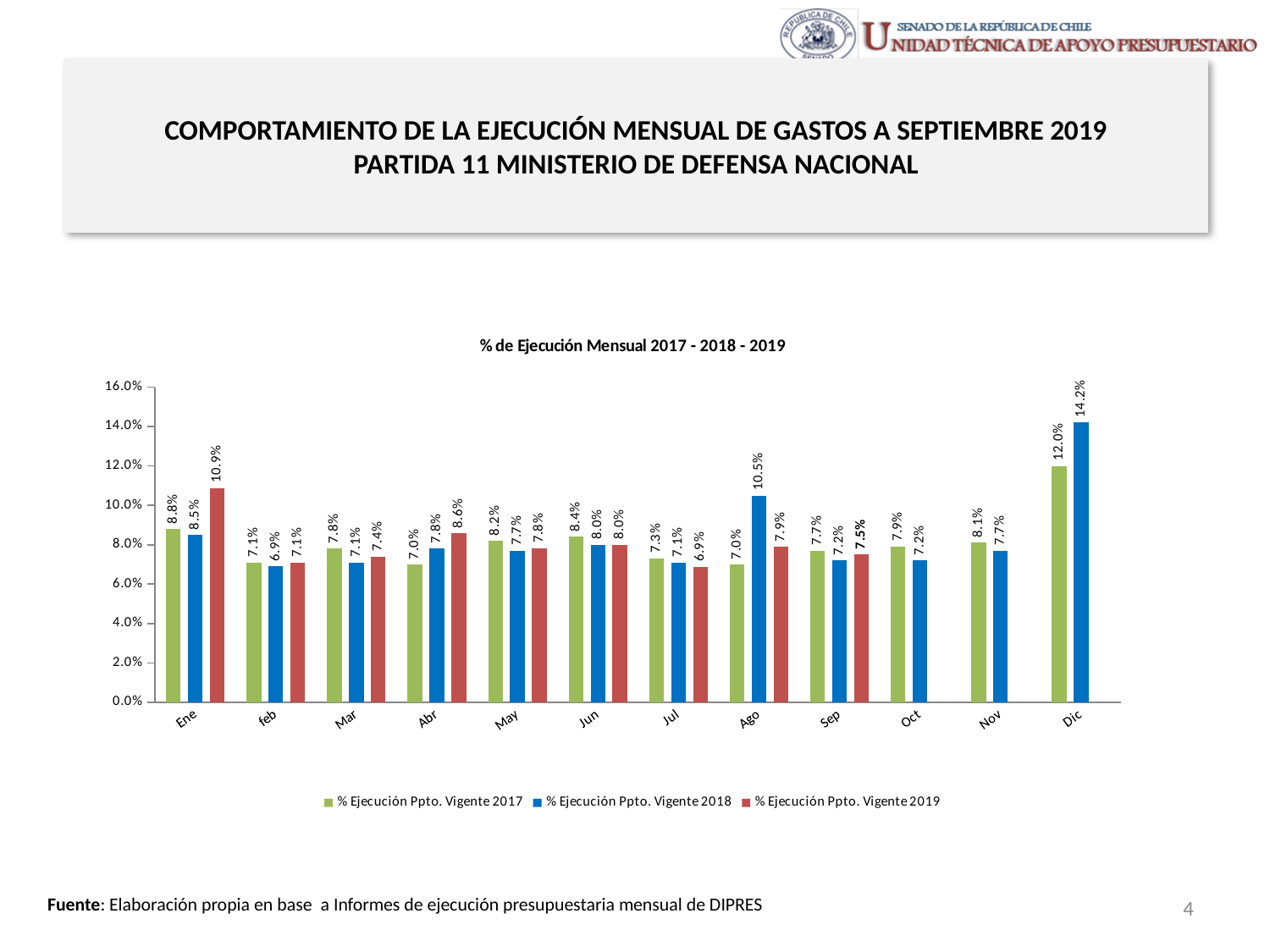

# COMPORTAMIENTO DE LA EJECUCIÓN MENSUAL DE GASTOS A SEPTIEMBRE 2019 PARTIDA 11 MINISTERIO DE DEFENSA NACIONAL

[unsupported chart]

4
Fuente: Elaboración propia en base  a Informes de ejecución presupuestaria mensual de DIPRES